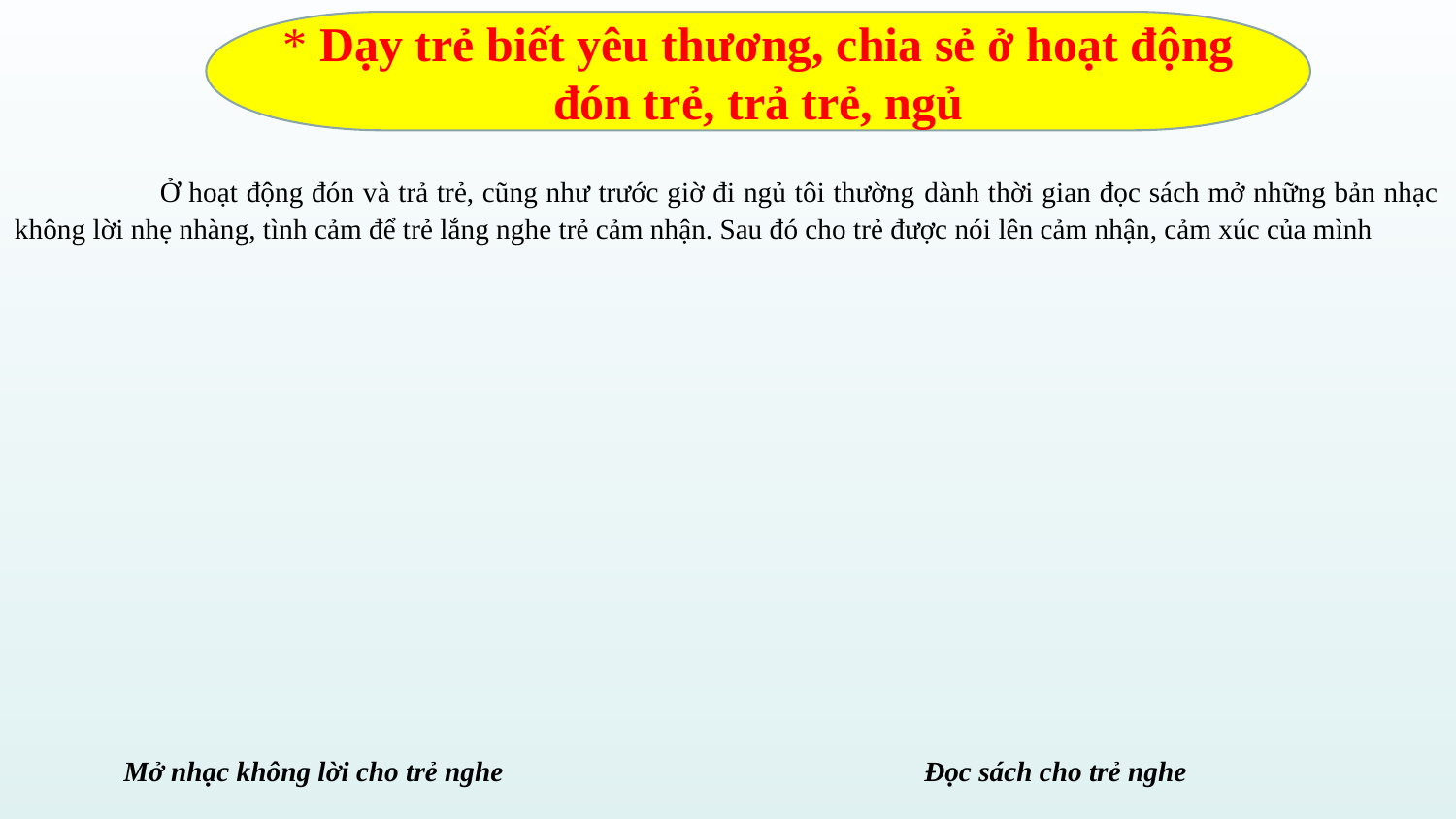

* Dạy trẻ biết yêu thương, chia sẻ ở hoạt động đón trẻ, trả trẻ, ngủ
	Ở hoạt động đón và trả trẻ, cũng như trước giờ đi ngủ tôi thường dành thời gian đọc sách mở những bản nhạc không lời nhẹ nhàng, tình cảm để trẻ lắng nghe trẻ cảm nhận. Sau đó cho trẻ được nói lên cảm nhận, cảm xúc của mình

Đọc sách cho trẻ nghe
Mở nhạc không lời cho trẻ nghe